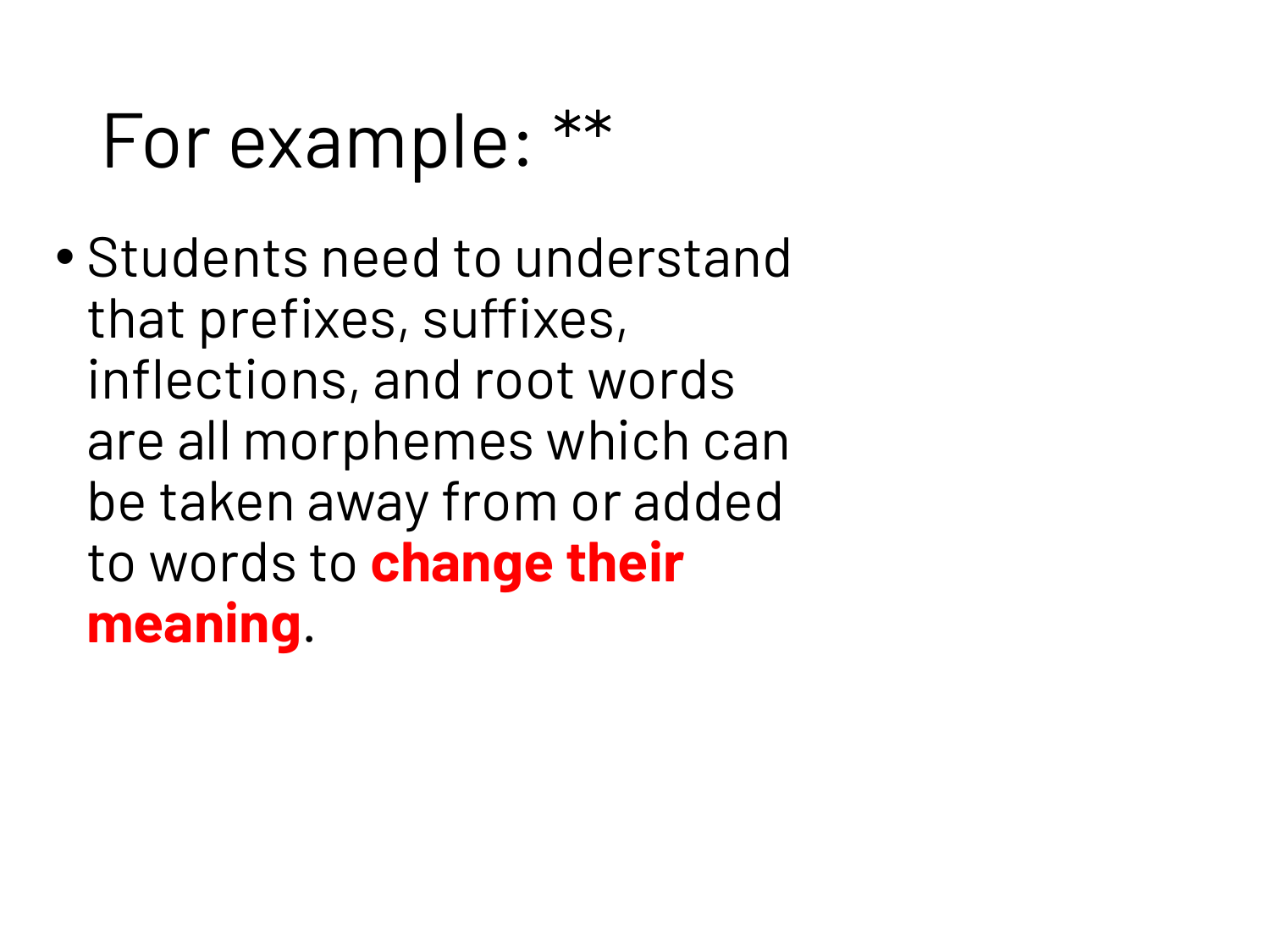

# For example: **
Students need to understand that prefixes, suffixes, inflections, and root words are all morphemes which can be taken away from or added to words to change their meaning.